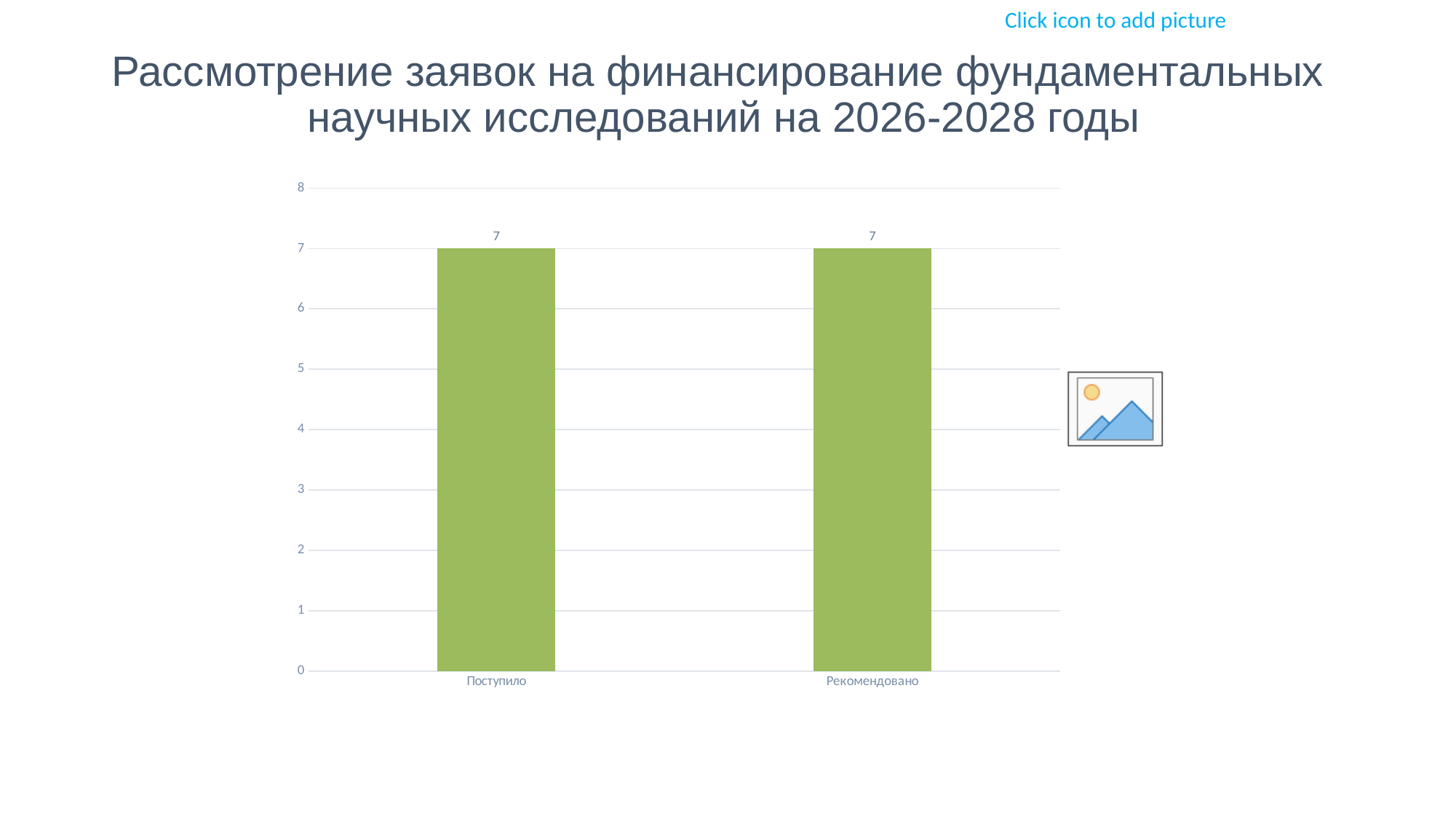

Рассмотрение заявок на финансирование фундаментальных
научных исследований на 2026-2028 годы

### Chart

| Category |  |
|---|---|
| Поступило | 7.0 |
| Рекомендовано | 7.0 |